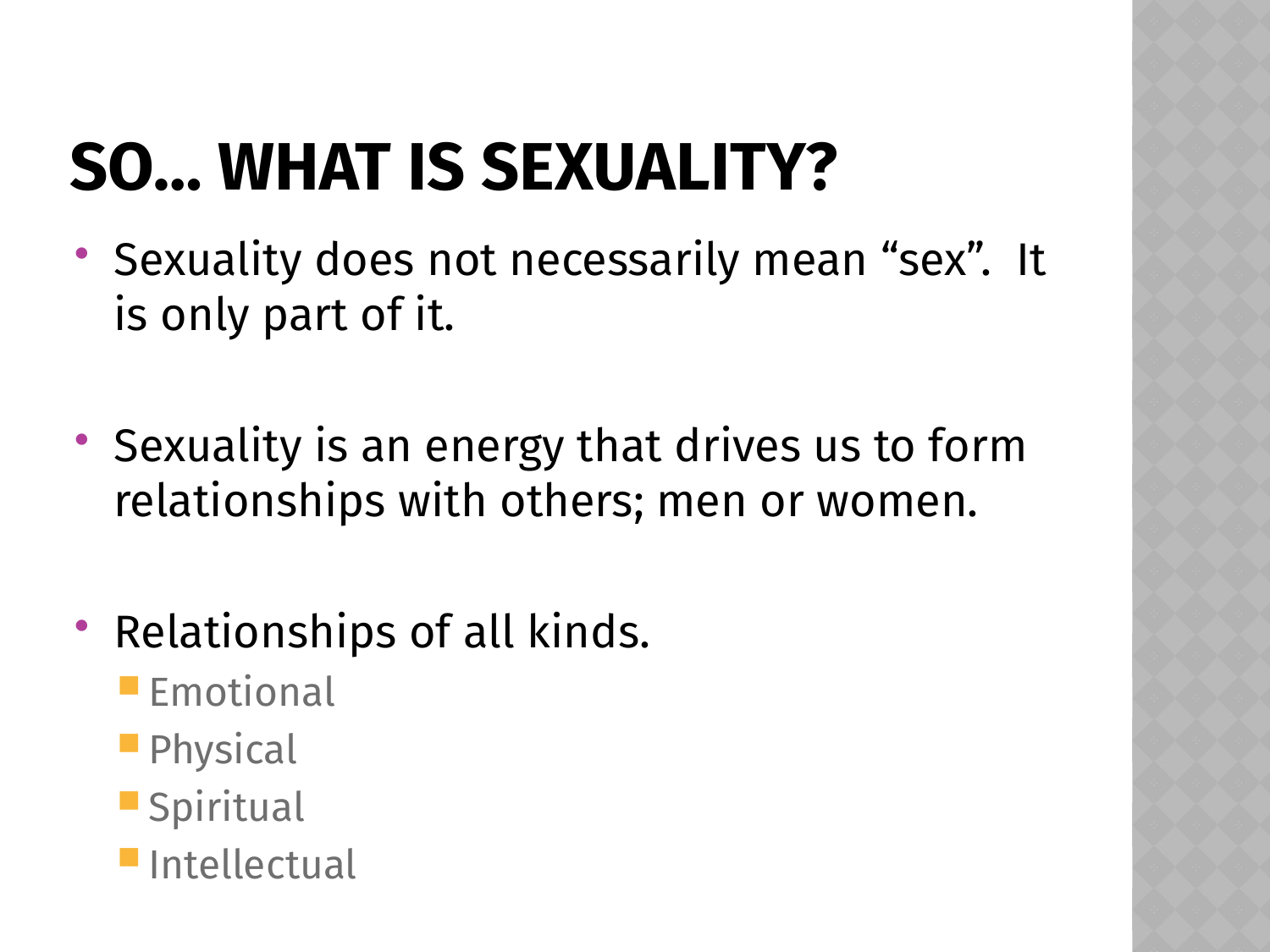

# So… what is sexuality?
Sexuality does not necessarily mean “sex”.  It is only part of it.

Sexuality is an energy that drives us to form relationships with others; men or women.

Relationships of all kinds.
Emotional
Physical
Spiritual
Intellectual